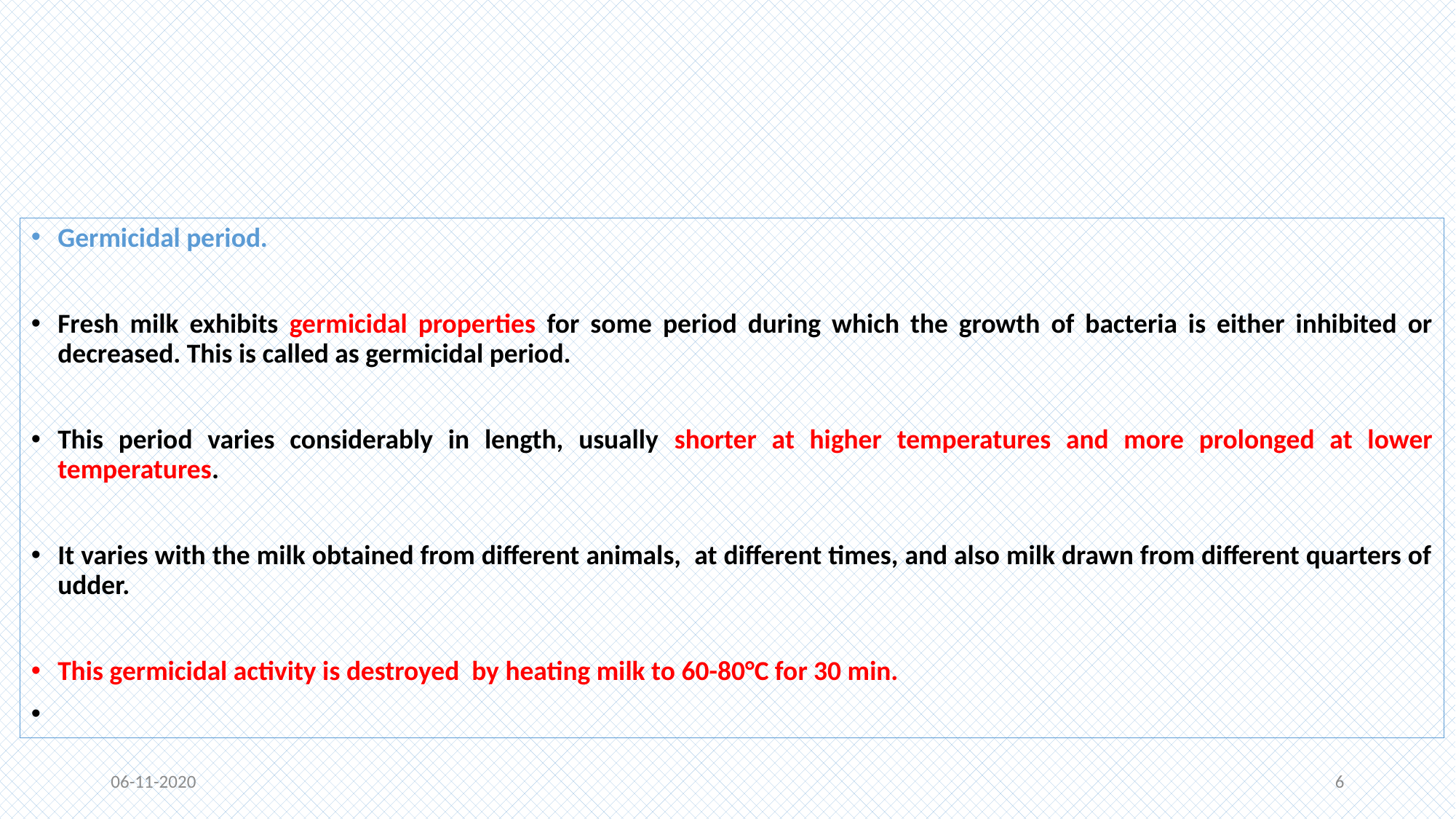

#
Germicidal period.

Fresh milk exhibits germicidal properties for some period during which the growth of bacteria is either inhibited or decreased. This is called as germicidal period.

This period varies considerably in length, usually shorter at higher temperatures and more prolonged at lower temperatures.

It varies with the milk obtained from different animals,  at different times, and also milk drawn from different quarters of udder.

This germicidal activity is destroyed  by heating milk to 60-80°C for 30 min.

06-11-2020
6